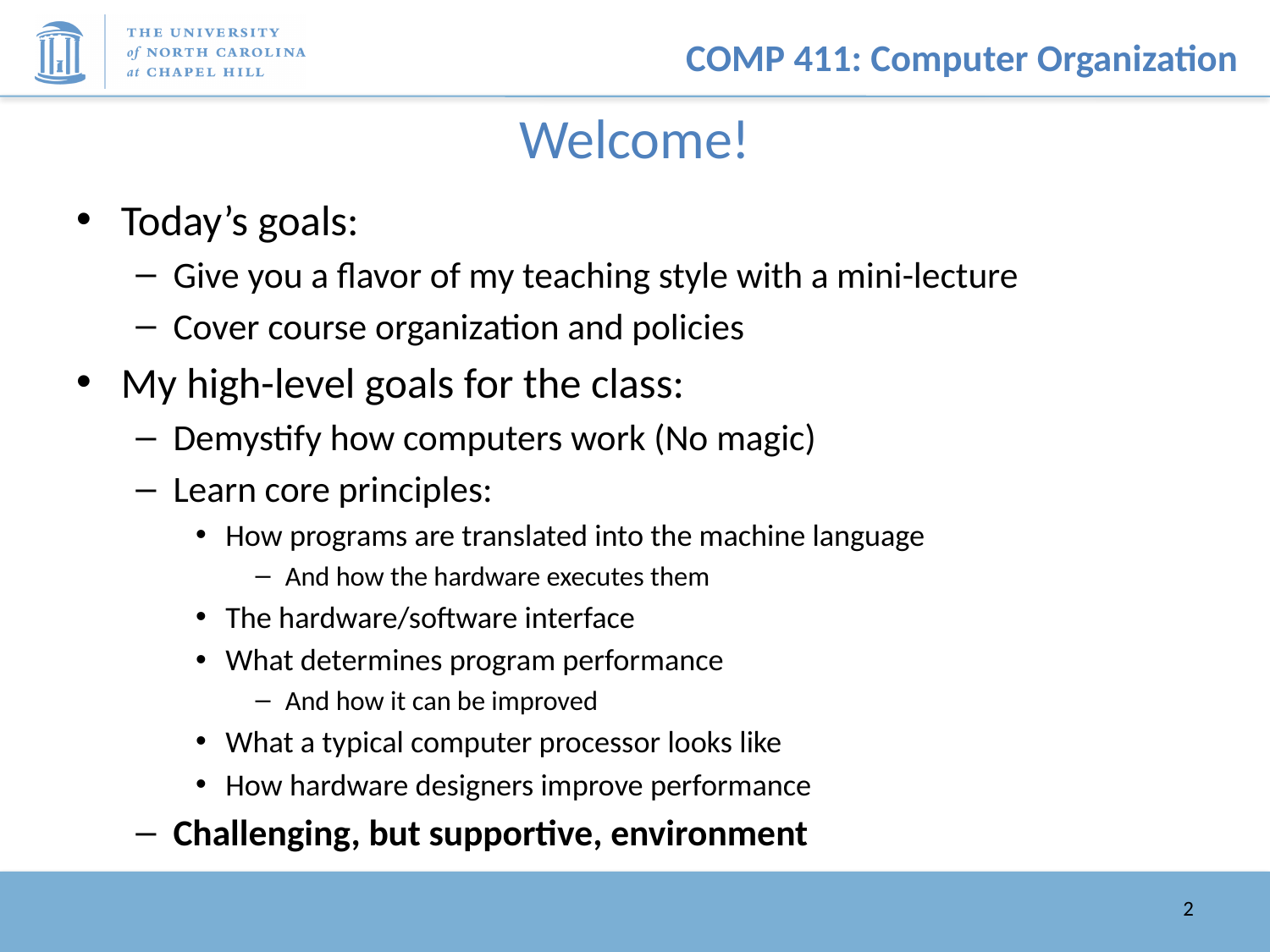

# Welcome!
Today’s goals:
Give you a flavor of my teaching style with a mini-lecture
Cover course organization and policies
My high-level goals for the class:
Demystify how computers work (No magic)
Learn core principles:
How programs are translated into the machine language
And how the hardware executes them
The hardware/software interface
What determines program performance
And how it can be improved
What a typical computer processor looks like
How hardware designers improve performance
Challenging, but supportive, environment
2